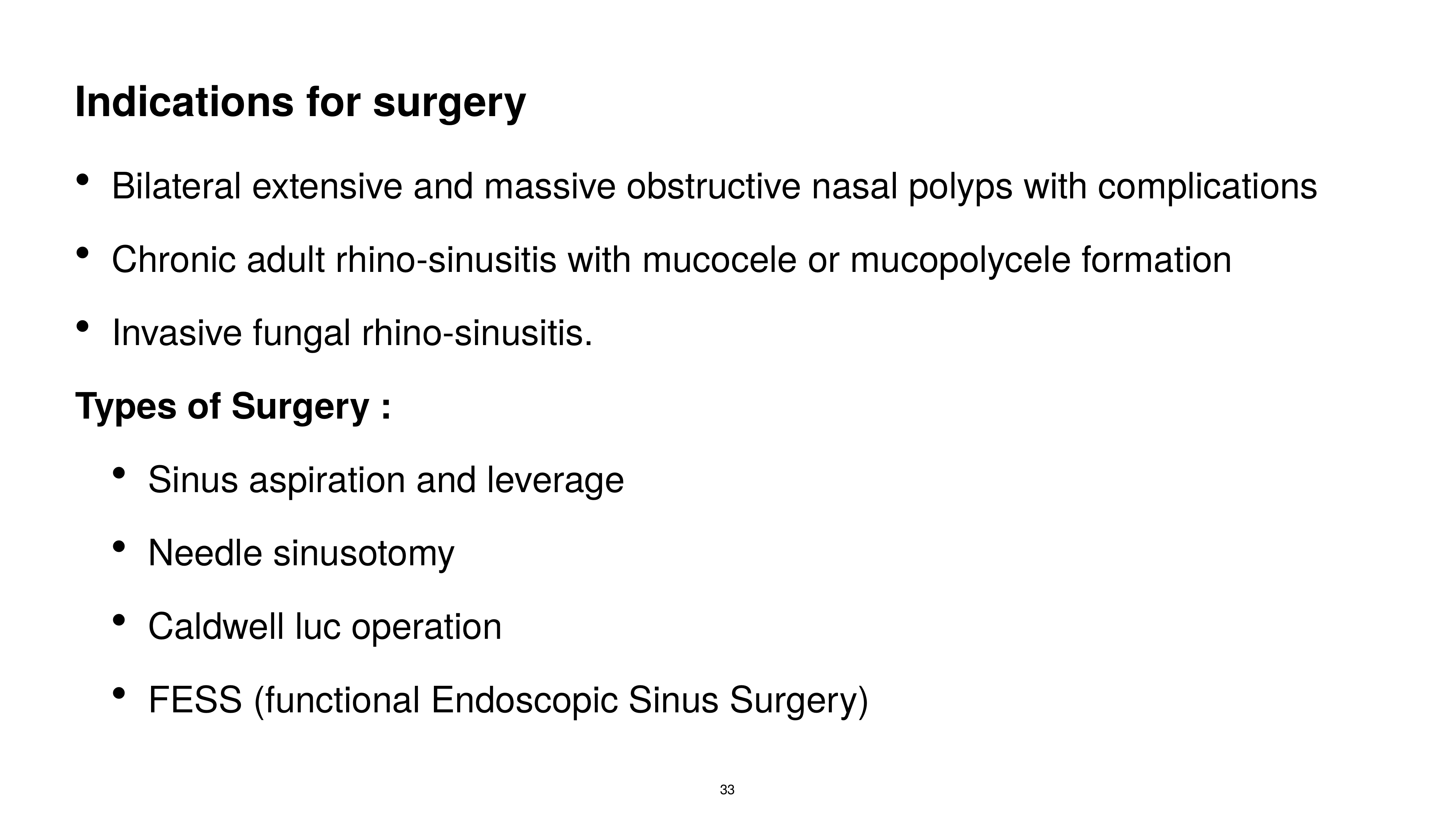

Indications for surgery
Bilateral extensive and massive obstructive nasal polyps with complications
Chronic adult rhino-sinusitis with mucocele or mucopolycele formation
Invasive fungal rhino-sinusitis.
Types of Surgery :
Sinus aspiration and leverage
Needle sinusotomy
Caldwell luc operation
FESS (functional Endoscopic Sinus Surgery)
33